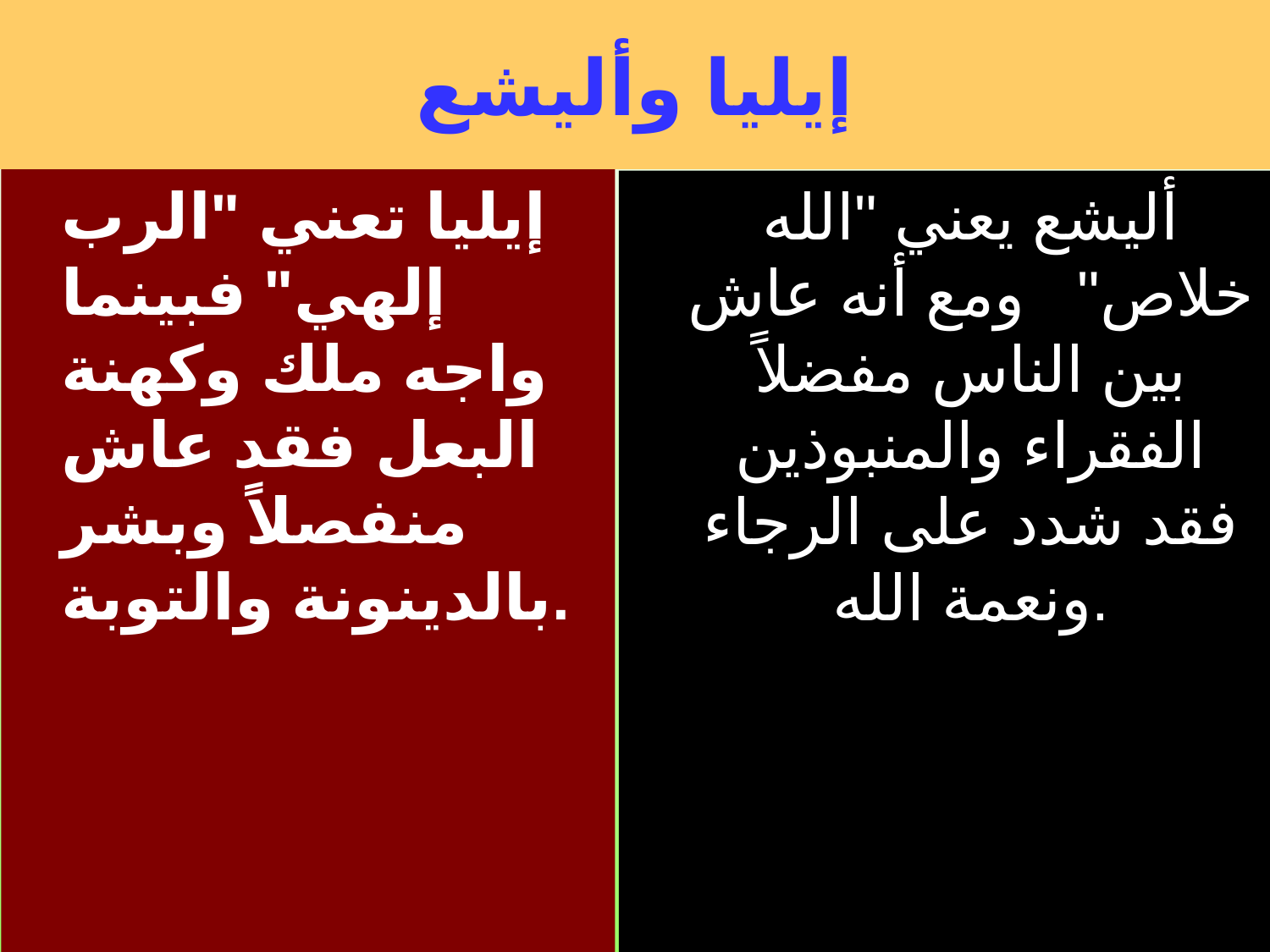

# إيليا وأليشع
إيليا تعني "الرب إلهي" فبينما واجه ملك وكهنة البعل فقد عاش منفصلاً وبشر بالدينونة والتوبة.
أليشع يعني "الله خلاص"   ومع أنه عاش بين الناس مفضلاً الفقراء والمنبوذين فقد شدد على الرجاء ونعمة الله.